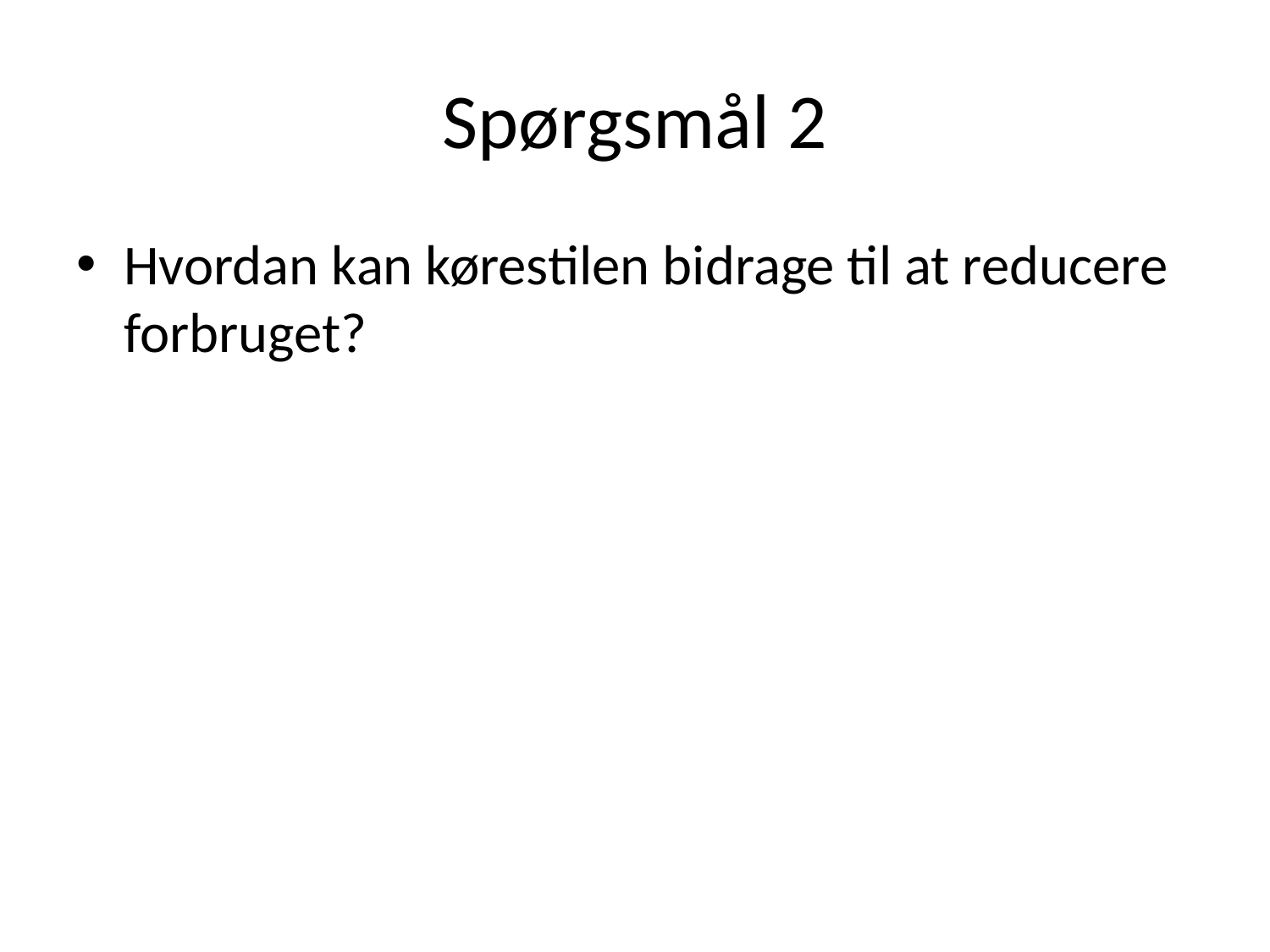

# Spørgsmål 2
Hvordan kan kørestilen bidrage til at reducere forbruget?